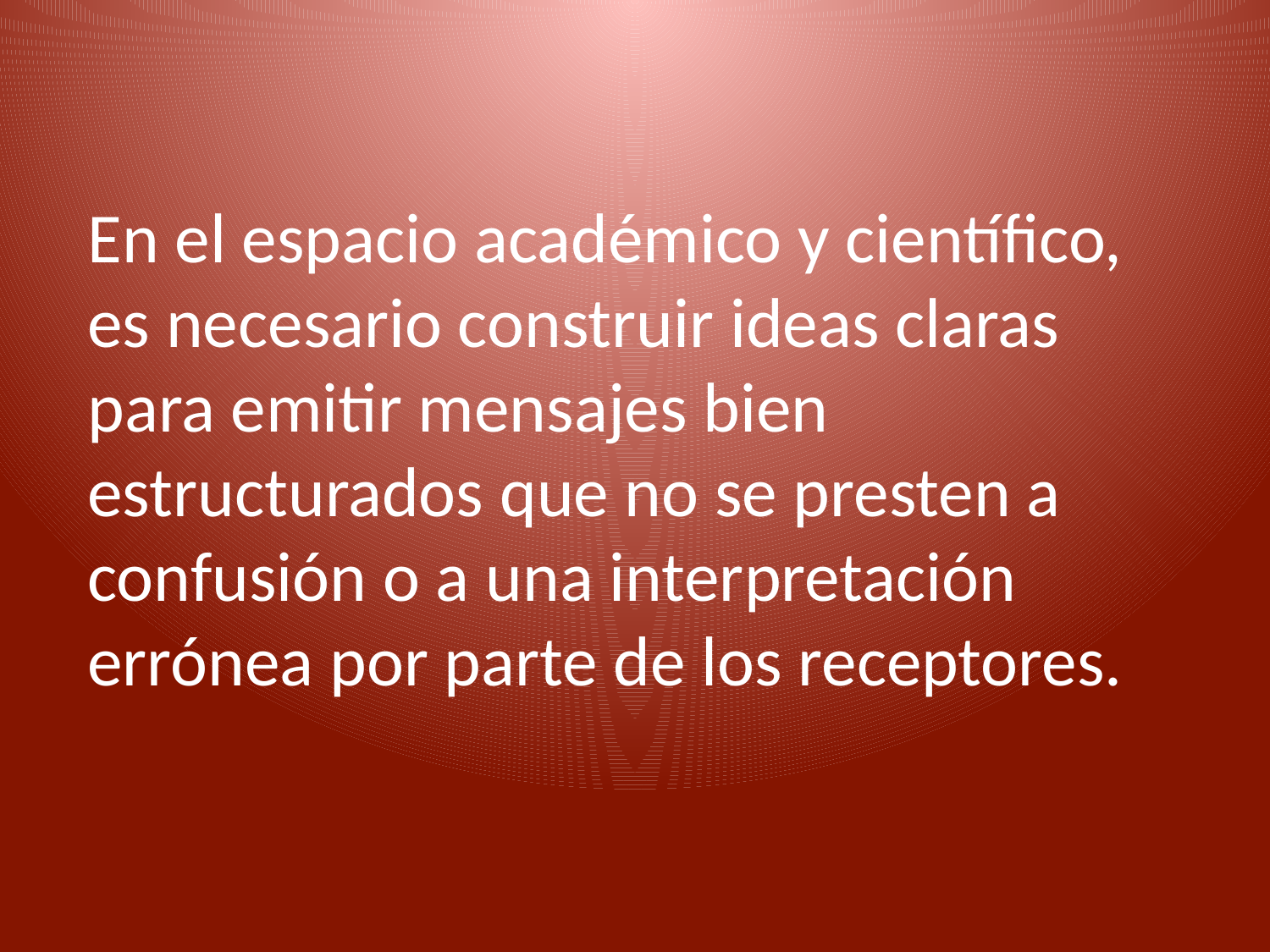

# En el espacio académico y científico, es necesario construir ideas claras para emitir mensajes bien estructurados que no se presten a confusión o a una interpretación errónea por parte de los receptores.